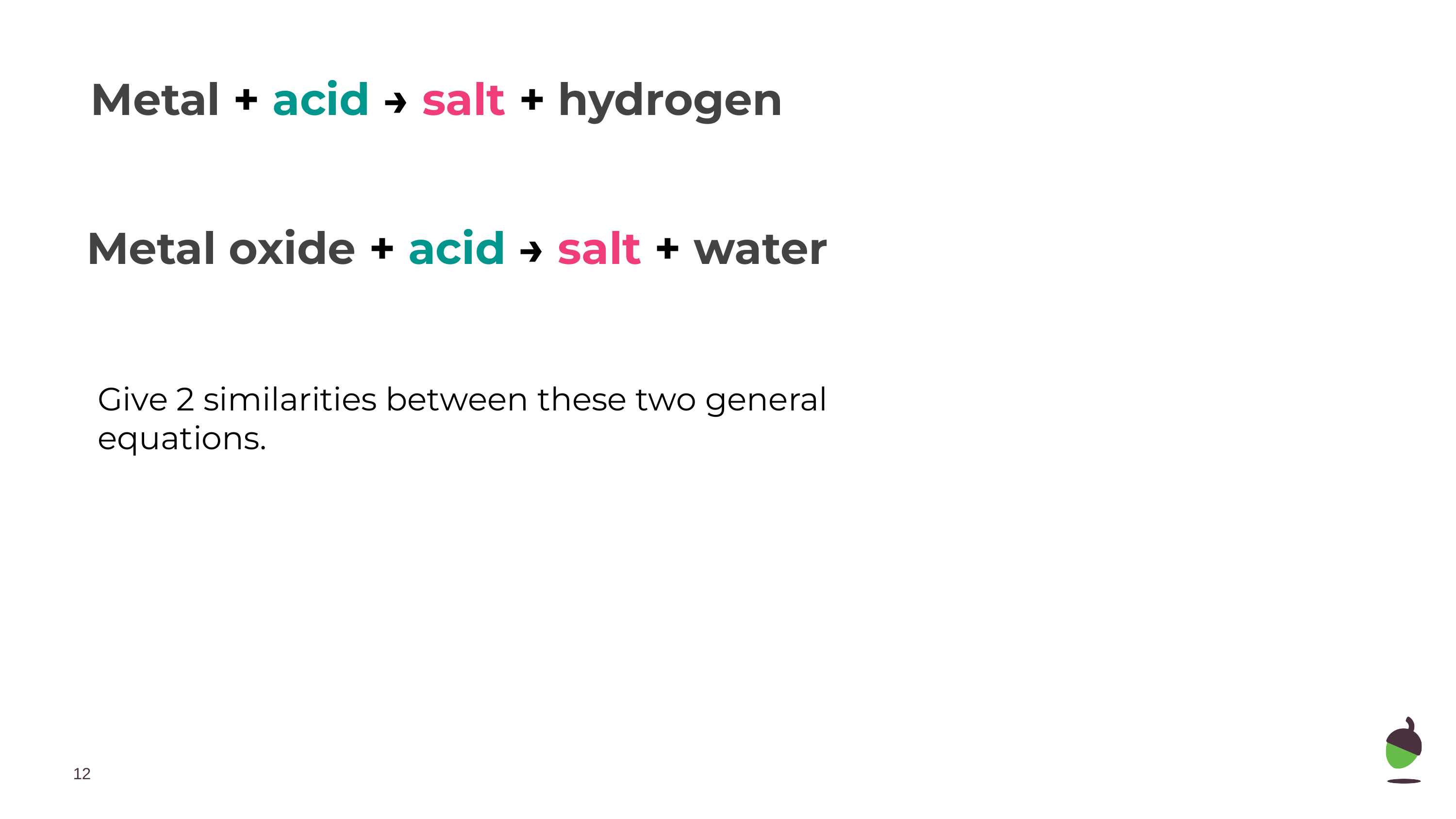

Metal + acid → salt + hydrogen
Metal oxide + acid → salt + water
Give 2 similarities between these two general equations.
12